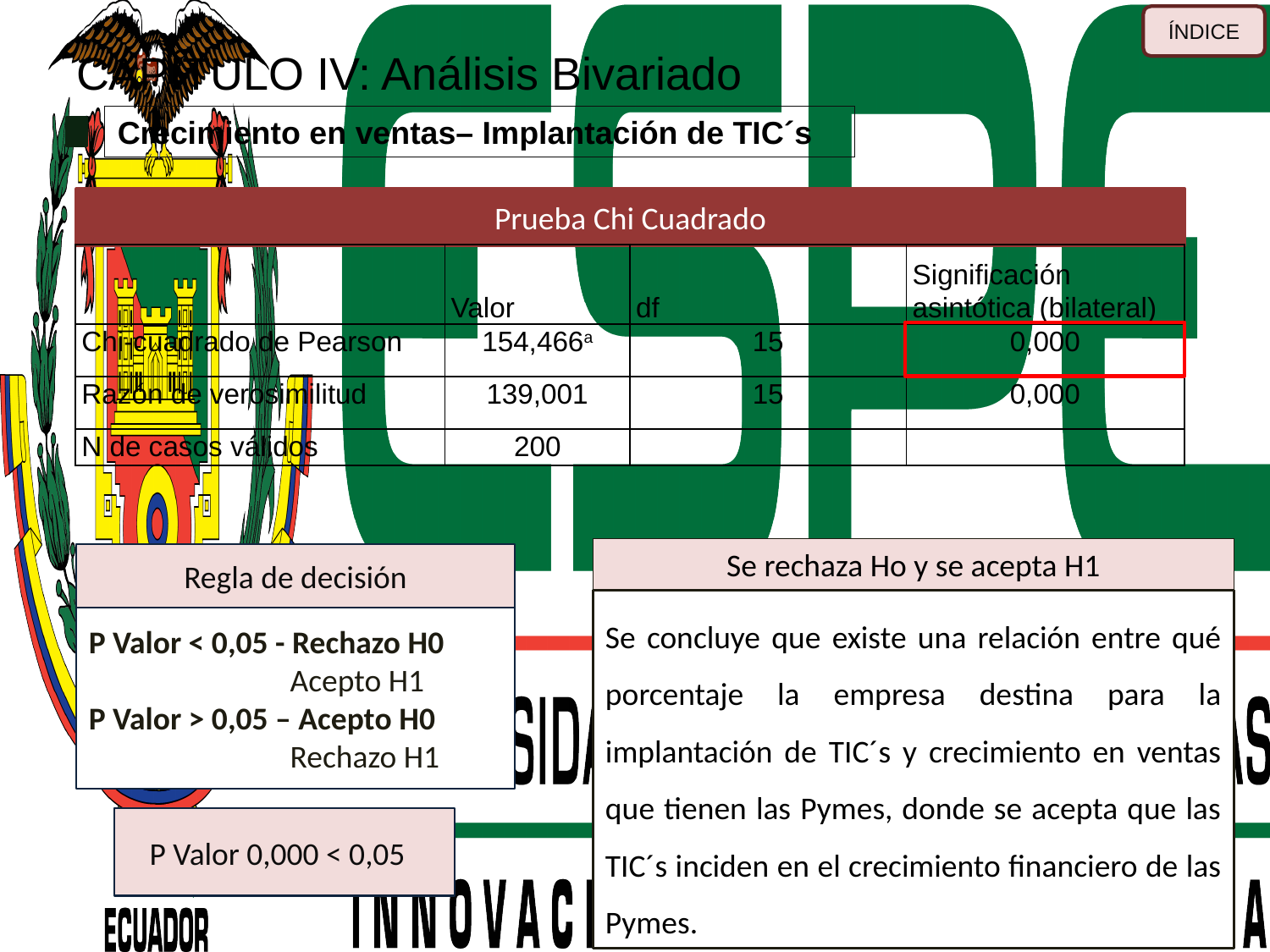

ÍNDICE
# CAPÍTULO IV: Análisis Bivariado
Crecimiento en ventas– Implantación de TIC´s

Prueba Chi Cuadrado
|  | Valor | df | Significación asintótica (bilateral) |
| --- | --- | --- | --- |
| Chi-cuadrado de Pearson | 154,466a | 15 | 0,000 |
| Razón de verosimilitud | 139,001 | 15 | 0,000 |
| N de casos válidos | 200 |  |  |

Se rechaza Ho y se acepta H1
Regla de decisión
Se concluye que existe una relación entre qué porcentaje la empresa destina para la implantación de TIC´s y crecimiento en ventas que tienen las Pymes, donde se acepta que las TIC´s inciden en el crecimiento financiero de las Pymes.
P Valor < 0,05 - Rechazo H0
                            Acepto H1
P Valor > 0,05 – Acepto H0
                            Rechazo H1
P Valor 0,000 < 0,05